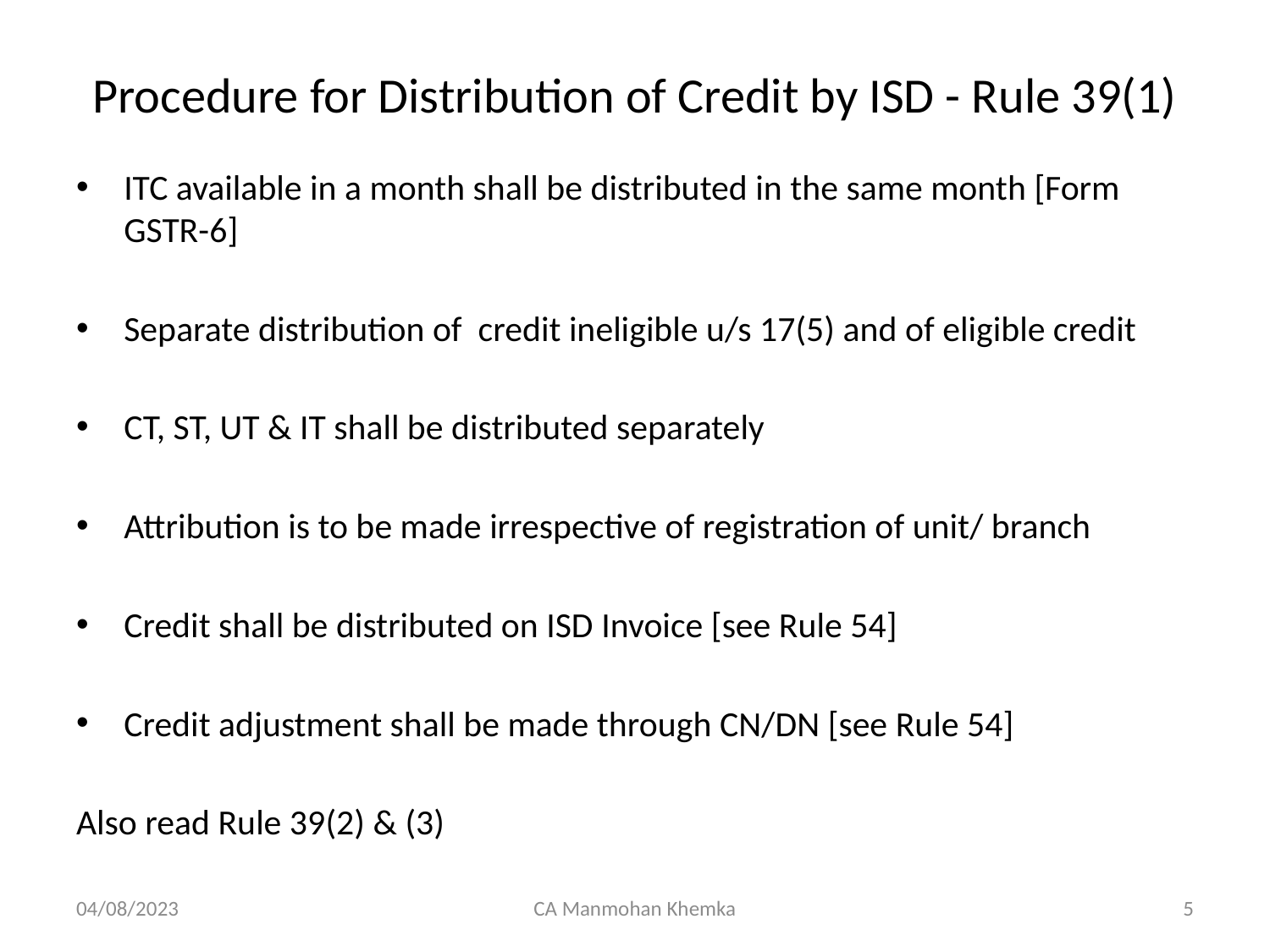

# Procedure for Distribution of Credit by ISD - Rule 39(1)
ITC available in a month shall be distributed in the same month [Form GSTR-6]

Separate distribution of  credit ineligible u/s 17(5) and of eligible credit

CT, ST, UT & IT shall be distributed separately

Attribution is to be made irrespective of registration of unit/ branch

Credit shall be distributed on ISD Invoice [see Rule 54]

Credit adjustment shall be made through CN/DN [see Rule 54]

Also read Rule 39(2) & (3)
04/08/2023
CA Manmohan Khemka
5